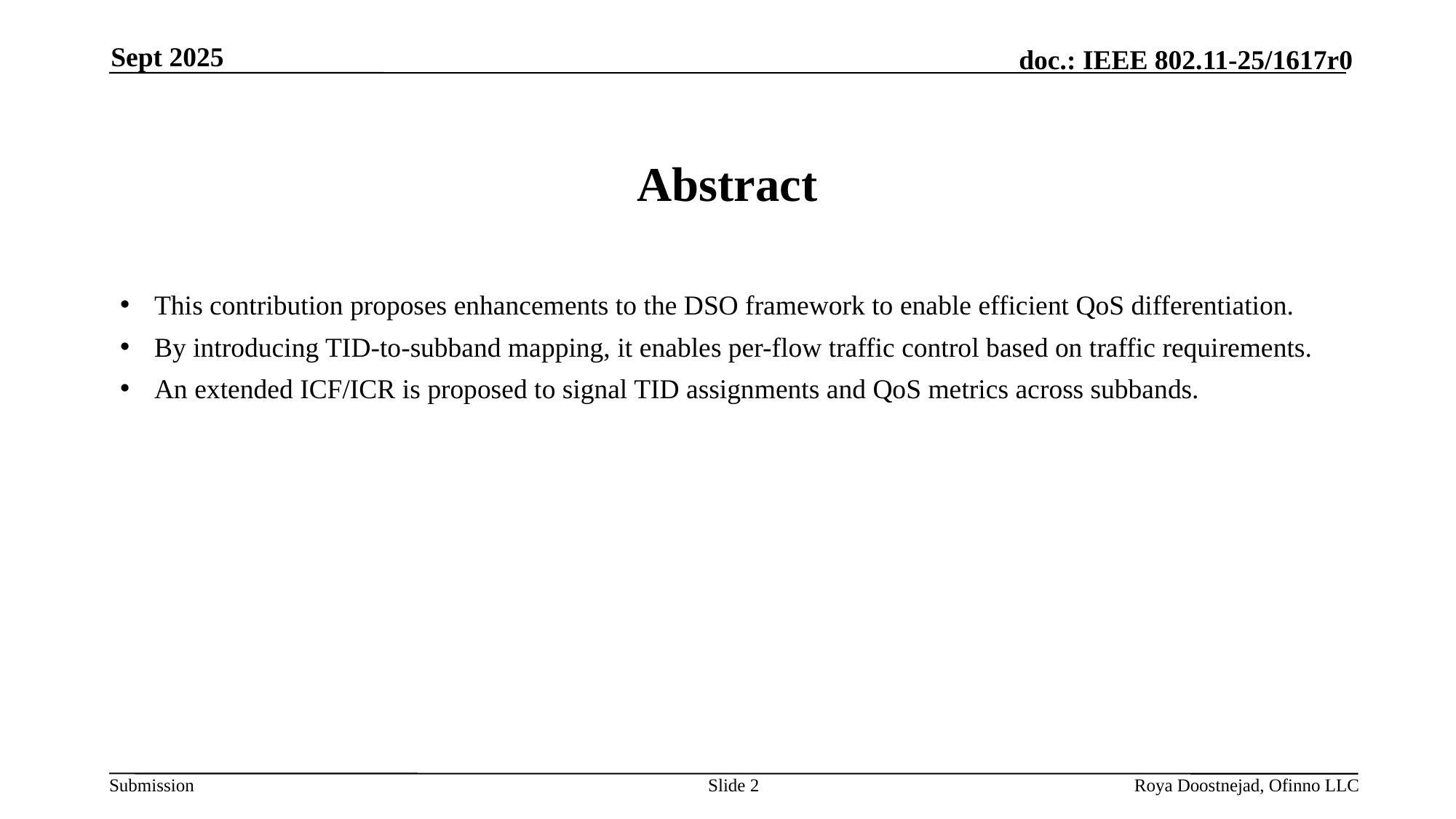

Sept 2025
# Abstract
This contribution proposes enhancements to the DSO framework to enable efficient QoS differentiation.
By introducing TID-to-subband mapping, it enables per-flow traffic control based on traffic requirements.
An extended ICF/ICR is proposed to signal TID assignments and QoS metrics across subbands.

Slide 2
Roya Doostnejad, Ofinno LLC